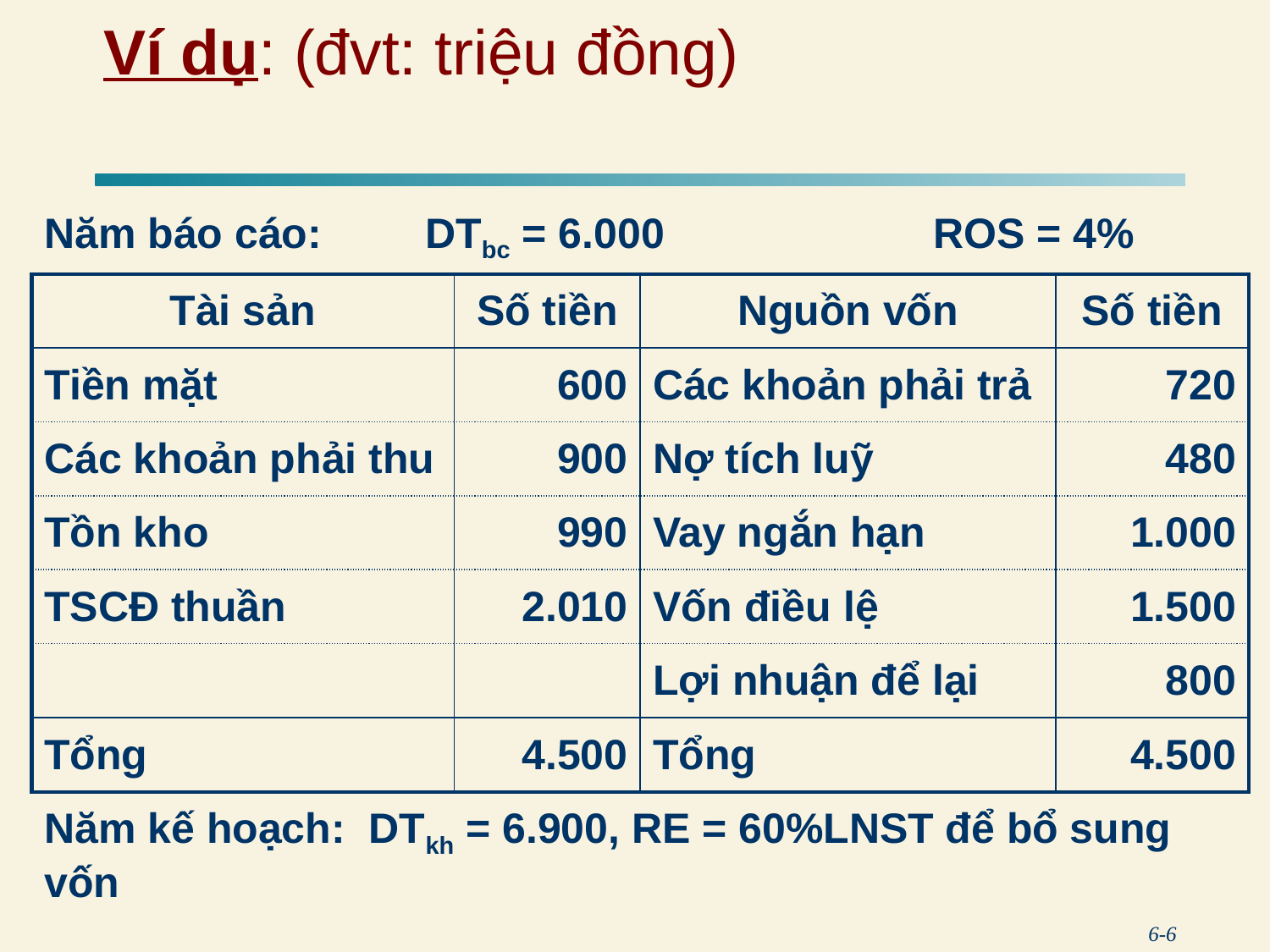

# Ví dụ: (đvt: triệu đồng)
| Năm báo cáo: DTbc = 6.000 ROS = 4% |  |  |  |
| --- | --- | --- | --- |
| Tài sản | Số tiền | Nguồn vốn | Số tiền |
| Tiền mặt | 600 | Các khoản phải trả | 720 |
| Các khoản phải thu | 900 | Nợ tích luỹ | 480 |
| Tồn kho | 990 | Vay ngắn hạn | 1.000 |
| TSCĐ thuần | 2.010 | Vốn điều lệ | 1.500 |
|  |  | Lợi nhuận để lại | 800 |
| Tổng | 4.500 | Tổng | 4.500 |
| Năm kế hoạch: DTkh = 6.900, RE = 60%LNST để bổ sung vốn |  |  |  |